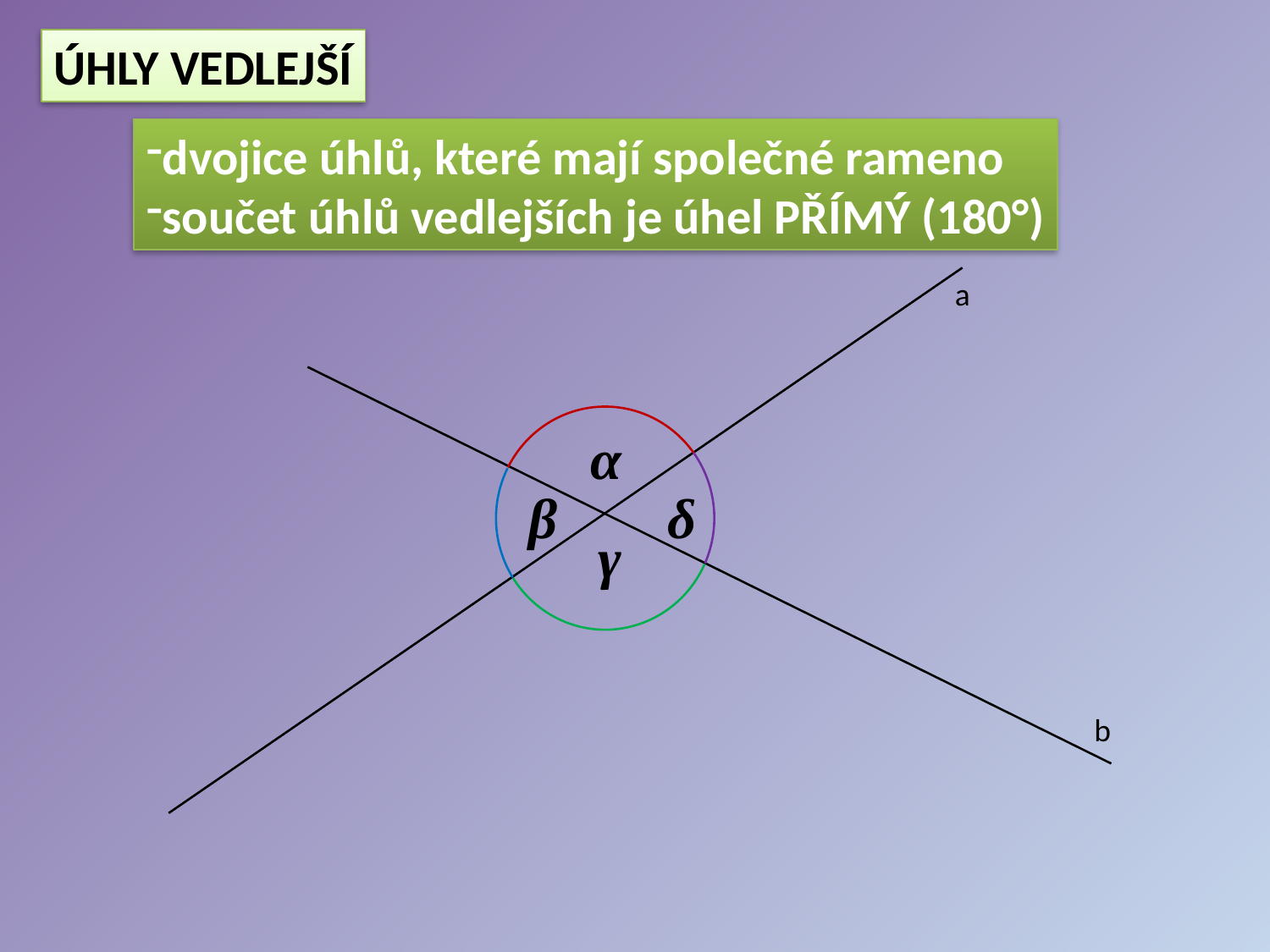

ÚHLY VEDLEJŠÍ
dvojice úhlů, které mají společné rameno
součet úhlů vedlejších je úhel PŘÍMÝ (180°)
a

α
β
δ
γ
b